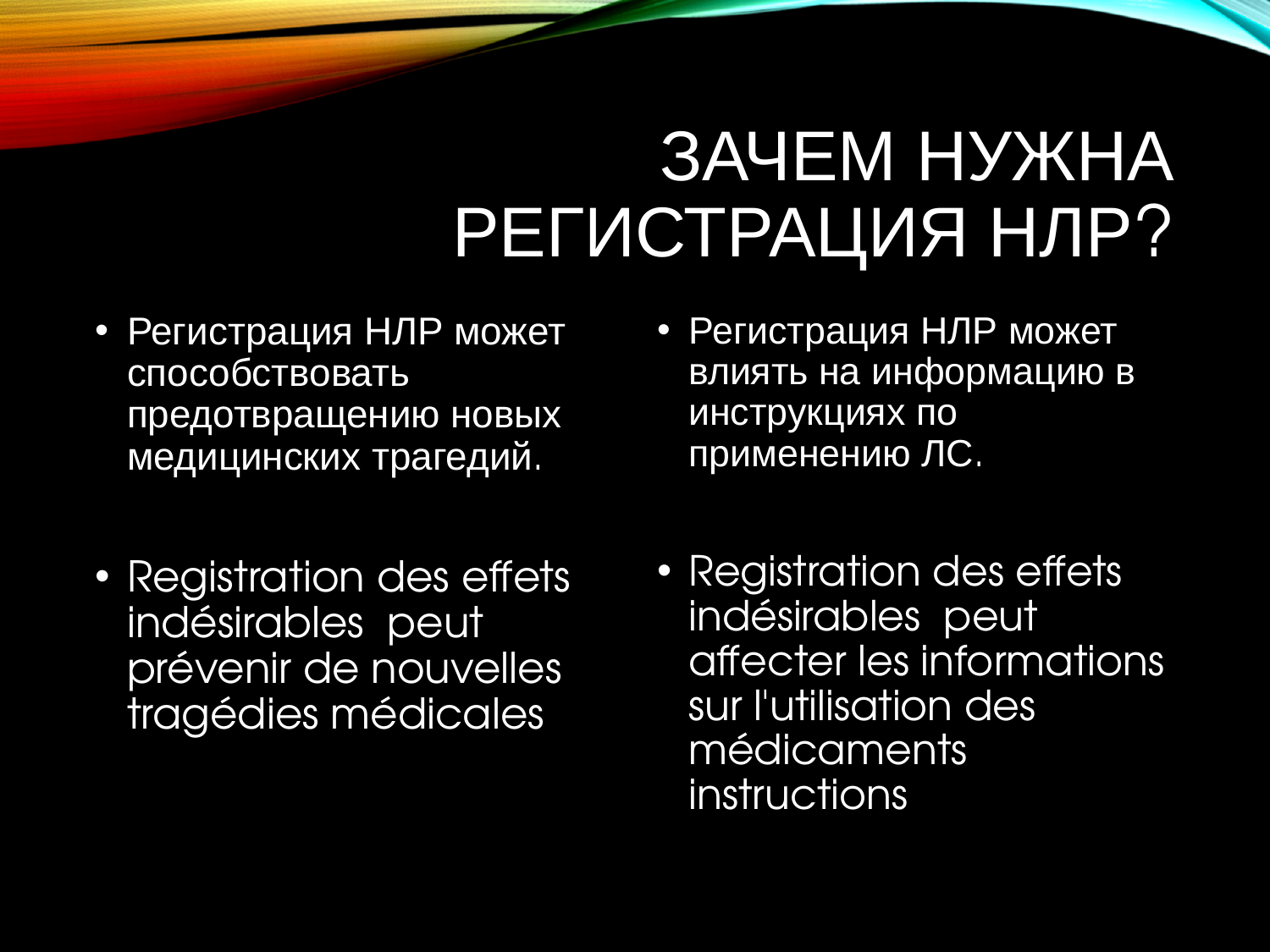

# ЗАЧЕМ НУЖНА РЕГИСТРАЦИЯ НЛР?
Регистрация НЛР может способствовать предотвращению новых медицинских трагедий.

Registration des effets indésirables  peut prévenir de nouvelles tragédies médicales

Регистрация НЛР может влиять на информацию в инструкциях по применению ЛС.

Registration des effets indésirables  peut affecter les informations sur l'utilisation des médicaments instructions